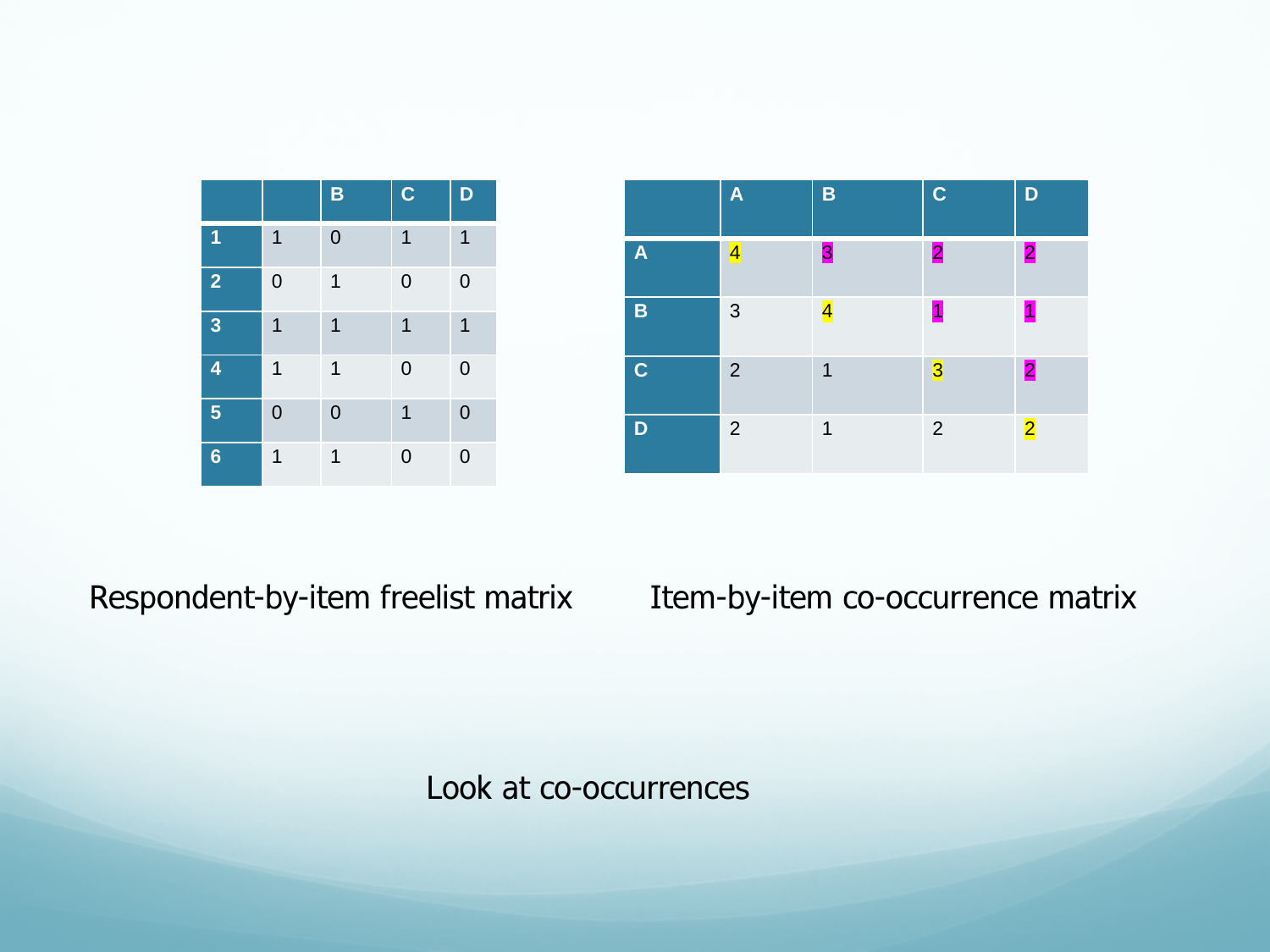

|  |  | B | C | D |
| --- | --- | --- | --- | --- |
| 1 | 1 | 0 | 1 | 1 |
| 2 | 0 | 1 | 0 | 0 |
| 3 | 1 | 1 | 1 | 1 |
| 4 | 1 | 1 | 0 | 0 |
| 5 | 0 | 0 | 1 | 0 |
| 6 | 1 | 1 | 0 | 0 |
|  | A | B | C | D |
| --- | --- | --- | --- | --- |
| A | 4 | 3 | 2 | 2 |
| B | 3 | 4 | 1 | 1 |
| C | 2 | 1 | 3 | 2 |
| D | 2 | 1 | 2 | 2 |
Respondent-by-item freelist matrix
Item-by-item co-occurrence matrix
Look at co-occurrences